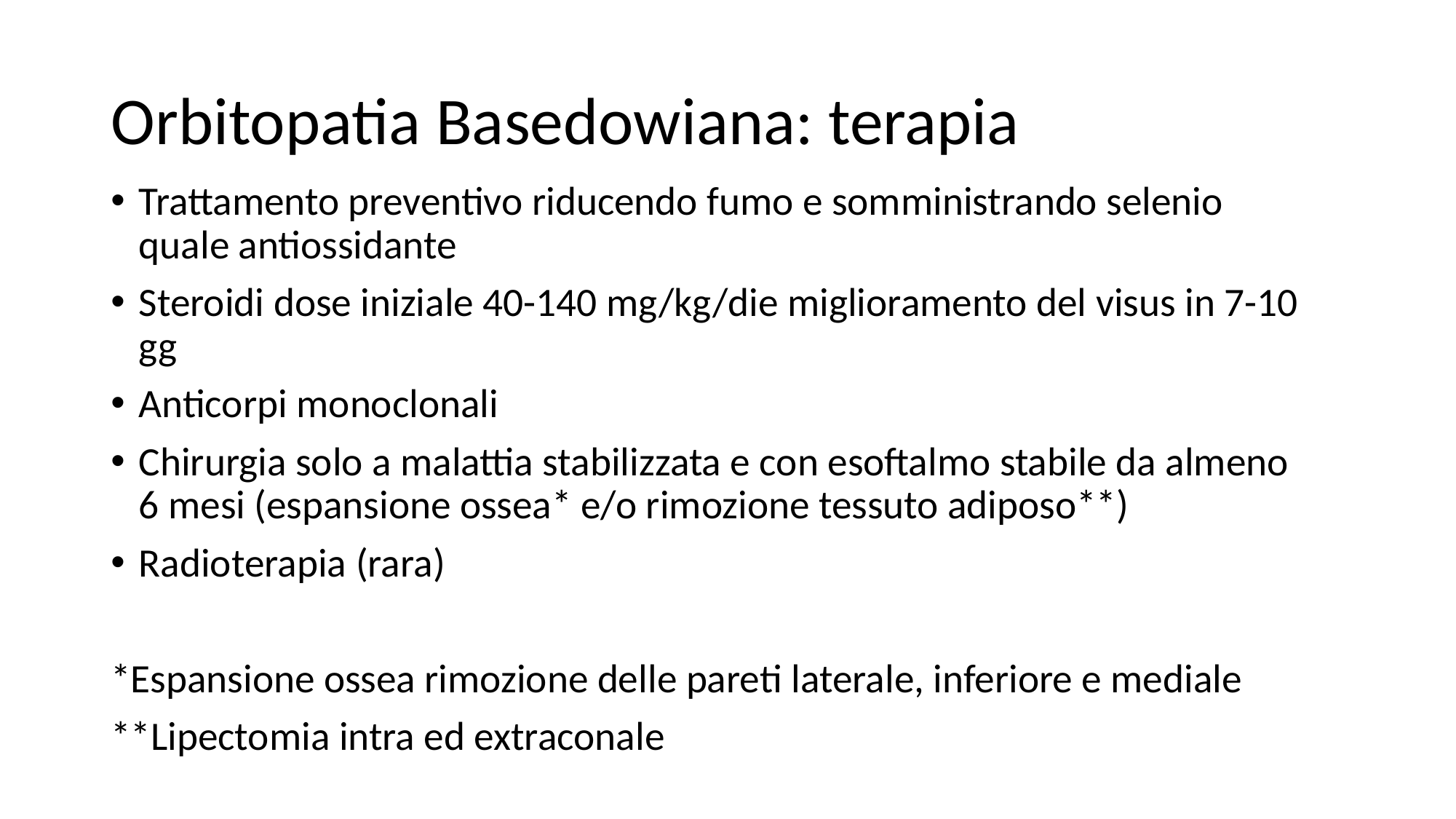

# Orbitopatia Basedowiana: terapia
Trattamento preventivo riducendo fumo e somministrando selenio quale antiossidante
Steroidi dose iniziale 40-140 mg/kg/die miglioramento del visus in 7-10 gg
Anticorpi monoclonali
Chirurgia solo a malattia stabilizzata e con esoftalmo stabile da almeno 6 mesi (espansione ossea* e/o rimozione tessuto adiposo**)
Radioterapia (rara)

*Espansione ossea rimozione delle pareti laterale, inferiore e mediale
**Lipectomia intra ed extraconale